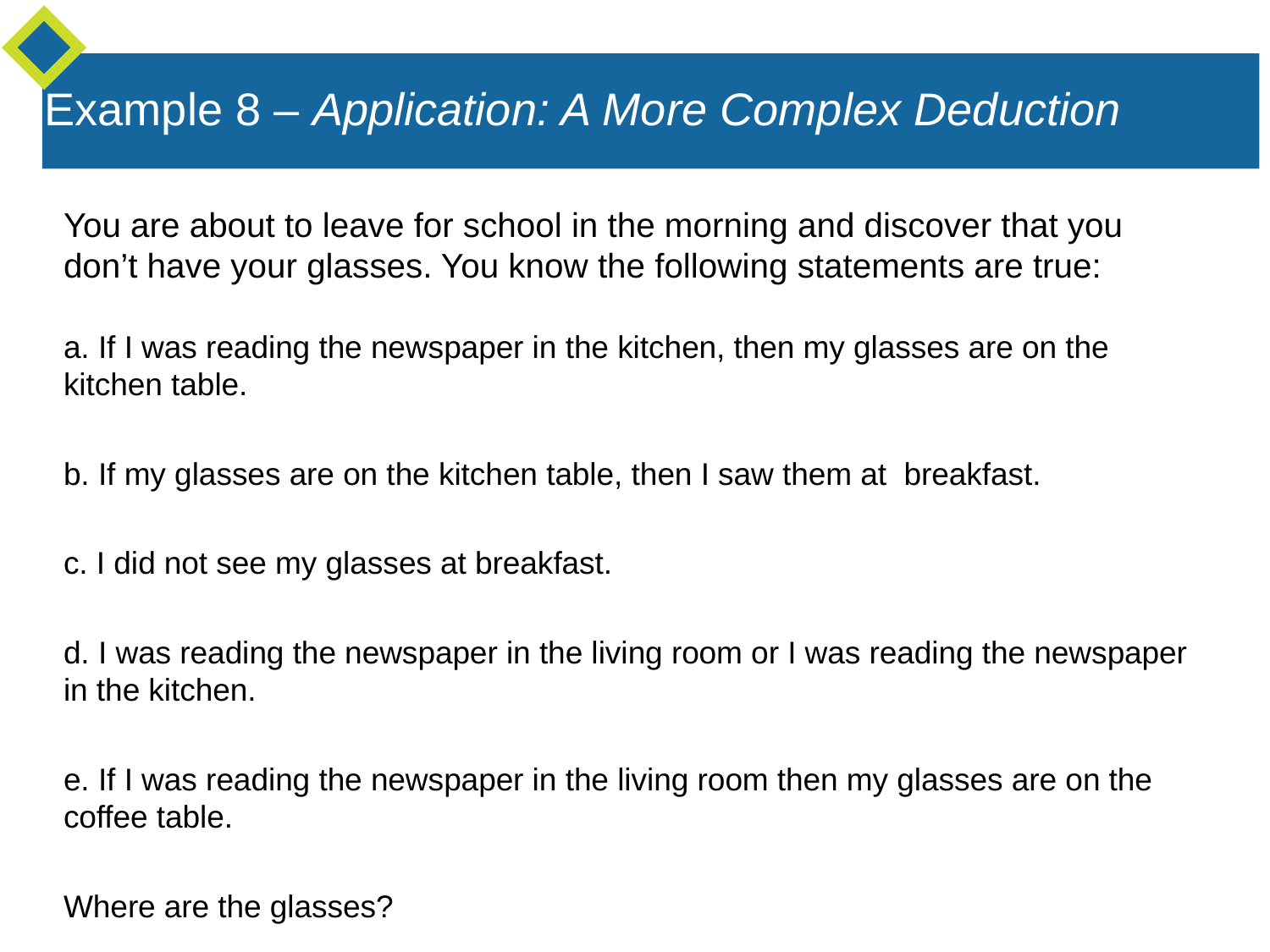

Example 8 – Application: A More Complex Deduction
You are about to leave for school in the morning and discover that you don’t have your glasses. You know the following statements are true:

a. If I was reading the newspaper in the kitchen, then my glasses are on the kitchen table.

b. If my glasses are on the kitchen table, then I saw them at  breakfast.

c. I did not see my glasses at breakfast.

d. I was reading the newspaper in the living room or I was reading the newspaper in the kitchen.

e. If I was reading the newspaper in the living room then my glasses are on the coffee table.

Where are the glasses?